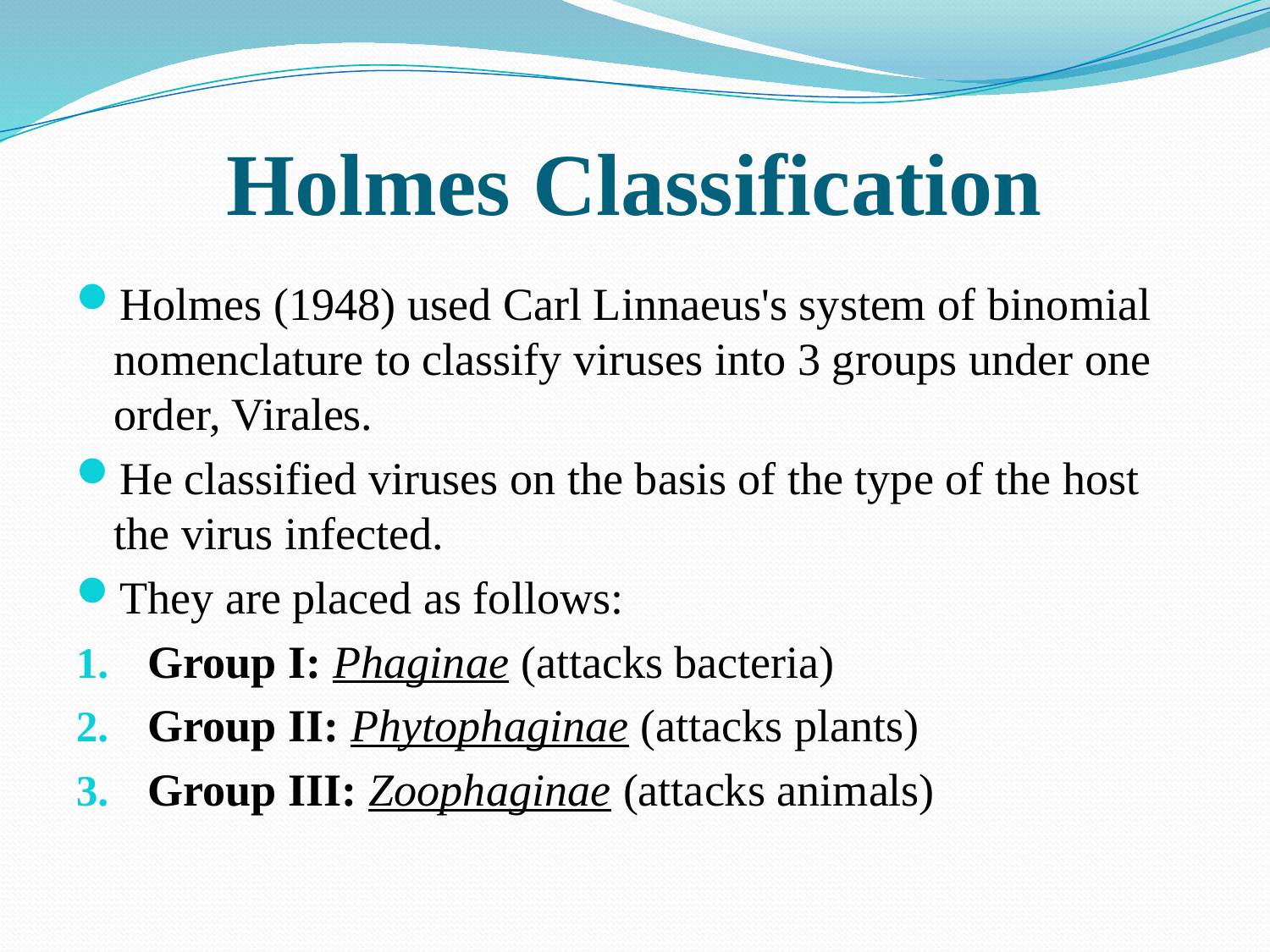

# Holmes Classification
Holmes (1948) used Carl Linnaeus's system of binomial nomenclature to classify viruses into 3 groups under one order, Virales.
He classified viruses on the basis of the type of the host the virus infected.
They are placed as follows:
Group I: Phaginae (attacks bacteria)
Group II: Phytophaginae (attacks plants)
Group III: Zoophaginae (attacks animals)